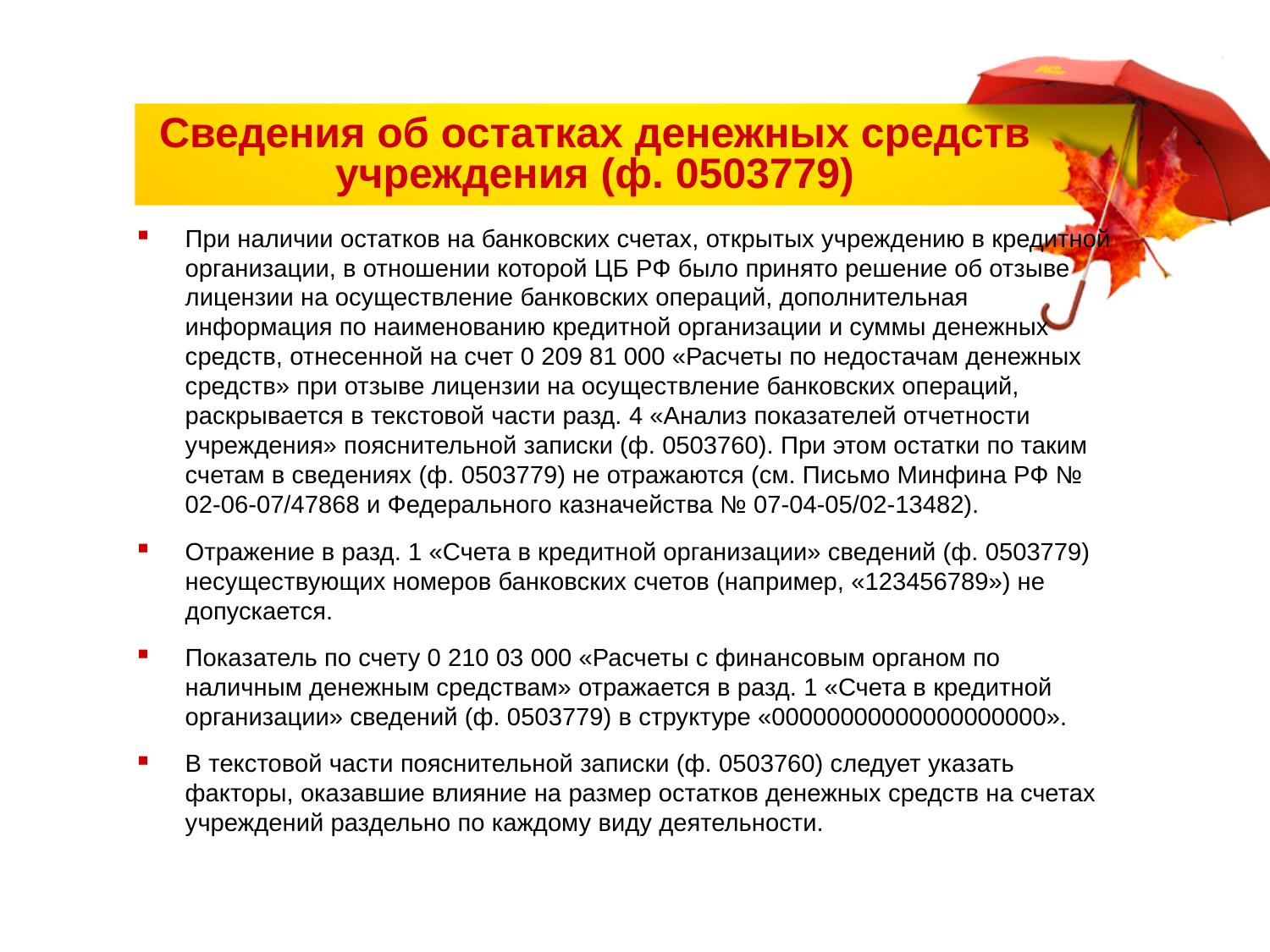

# Сведения об остатках денежных средств учреждения (ф. 0503779)
При наличии остатков на банковских счетах, открытых учреждению в кредитной организации, в отношении которой ЦБ РФ было принято решение об отзыве лицензии на осуществление банковских операций, дополнительная информация по наименованию кредитной организации и суммы денежных средств, отнесенной на счет 0 209 81 000 «Расчеты по недостачам денежных средств» при отзыве лицензии на осуществление банковских операций, раскрывается в текстовой части разд. 4 «Анализ показателей отчетности учреждения» пояснительной записки (ф. 0503760). При этом остатки по таким счетам в сведениях (ф. 0503779) не отражаются (см. Письмо Минфина РФ № 02-06-07/47868 и Федерального казначейства № 07-04-05/02-13482).
Отражение в разд. 1 «Счета в кредитной организации» сведений (ф. 0503779) несуществующих номеров банковских счетов (например, «123456789») не допускается.
Показатель по счету 0 210 03 000 «Расчеты с финансовым органом по наличным денежным средствам» отражается в разд. 1 «Счета в кредитной организации» сведений (ф. 0503779) в структуре «00000000000000000000».
В текстовой части пояснительной записки (ф. 0503760) следует указать факторы, оказавшие влияние на размер остатков денежных средств на счетах учреждений раздельно по каждому виду деятельности.